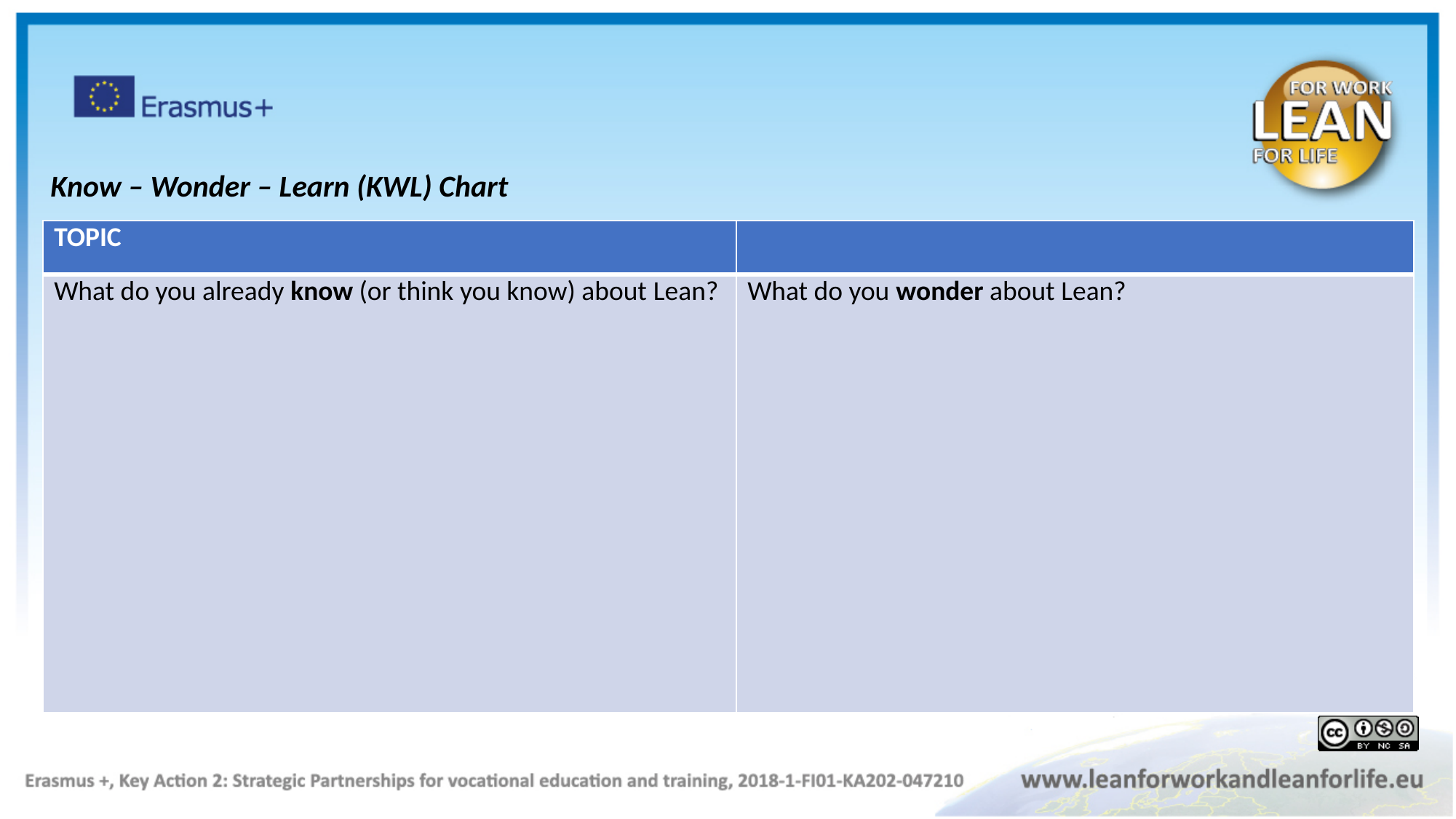

Know – Wonder – Learn (KWL) Chart
| TOPIC |  |
| --- | --- |
| What do you already know (or think you know) about Lean? | What do you wonder about Lean? |